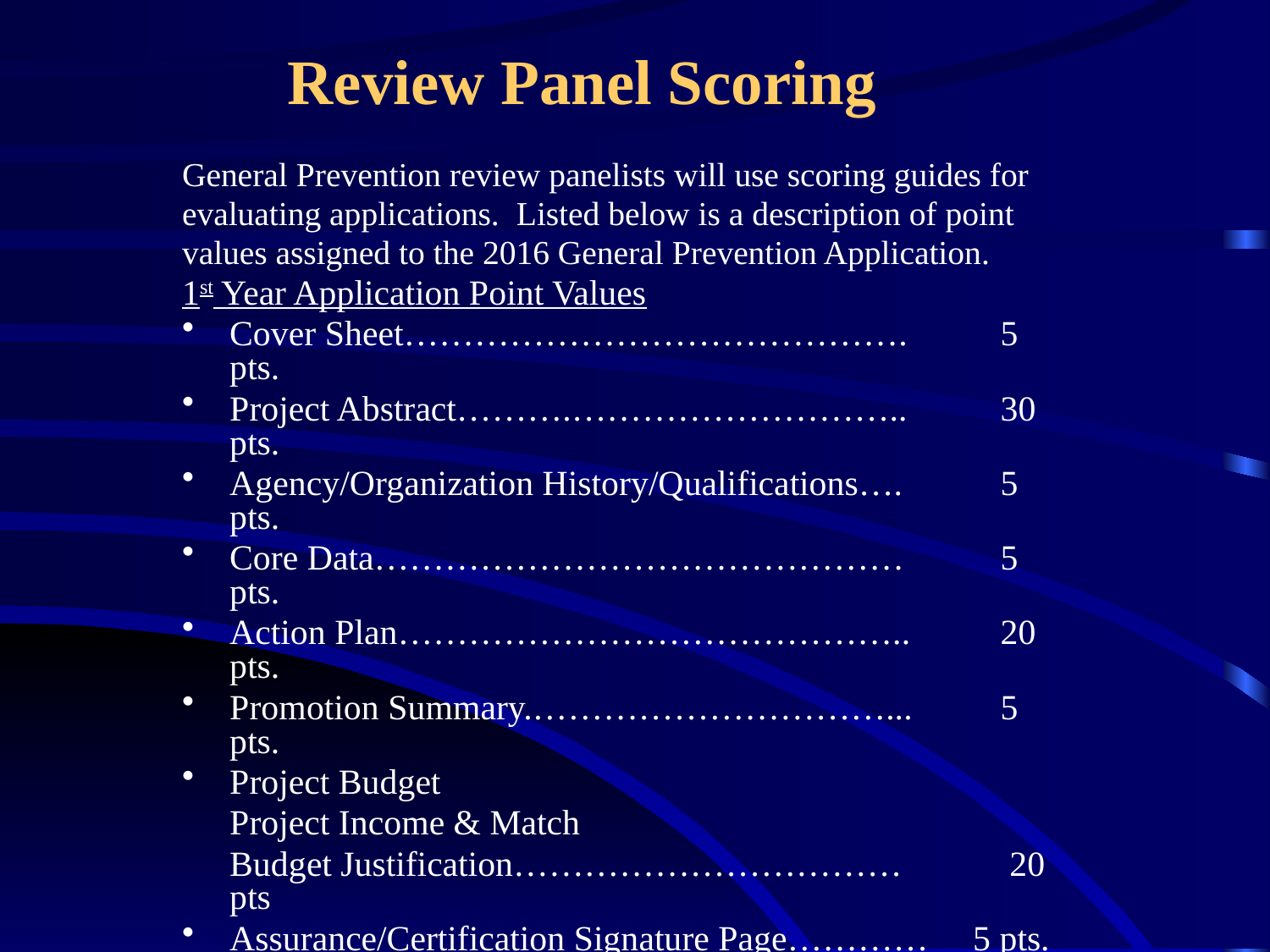

# Review Panel Scoring

General Prevention review panelists will use scoring guides for
evaluating applications.  Listed below is a description of point
values assigned to the 2016 General Prevention Application.
1st Year Application Point Values
Cover Sheet…………………………………….  	 5 pts.
Project Abstract……….………………………..	 30 pts.
Agency/Organization History/Qualifications….	 5 pts.
Core Data………………………………………	 5 pts.
Action Plan……………………………………..	 20 pts.
Promotion Summary.…………………………...	 5 pts.
Project Budget
	Project Income & Match
	Budget Justification……………………………	  20 pts
Assurance/Certification Signature Page…………     5 pts.
Letters of Support (3)……………………………     5 pts.
National Alliance of CTFs Protective Factors on-line training……………………………………...Bonus  5 pts.